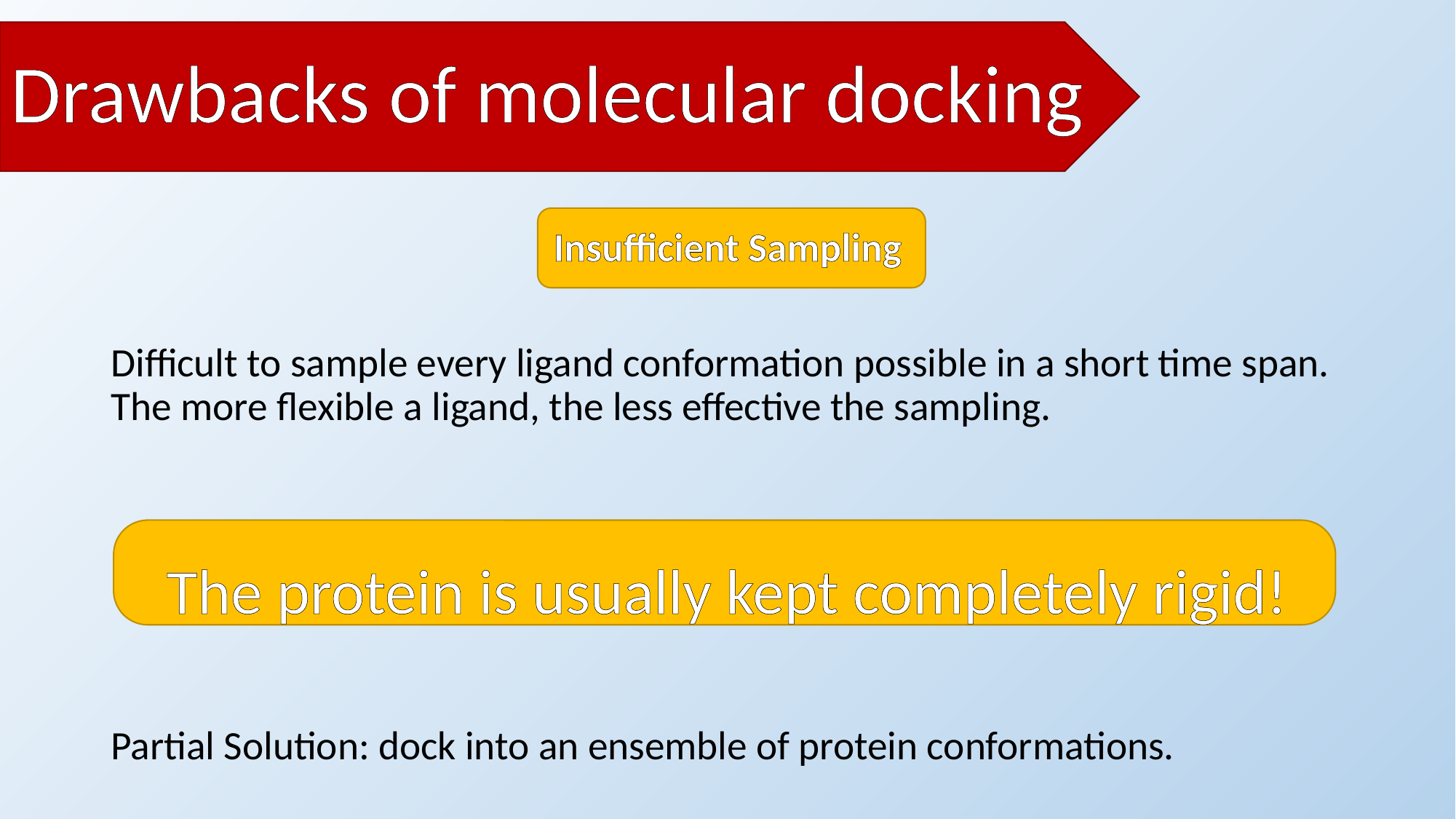

Drawbacks of molecular docking

Insufficient Sampling

Difficult to sample every ligand conformation possible in a short time span. The more flexible a ligand, the less effective the sampling.

The protein is usually kept completely rigid!

Partial Solution: dock into an ensemble of protein conformations.